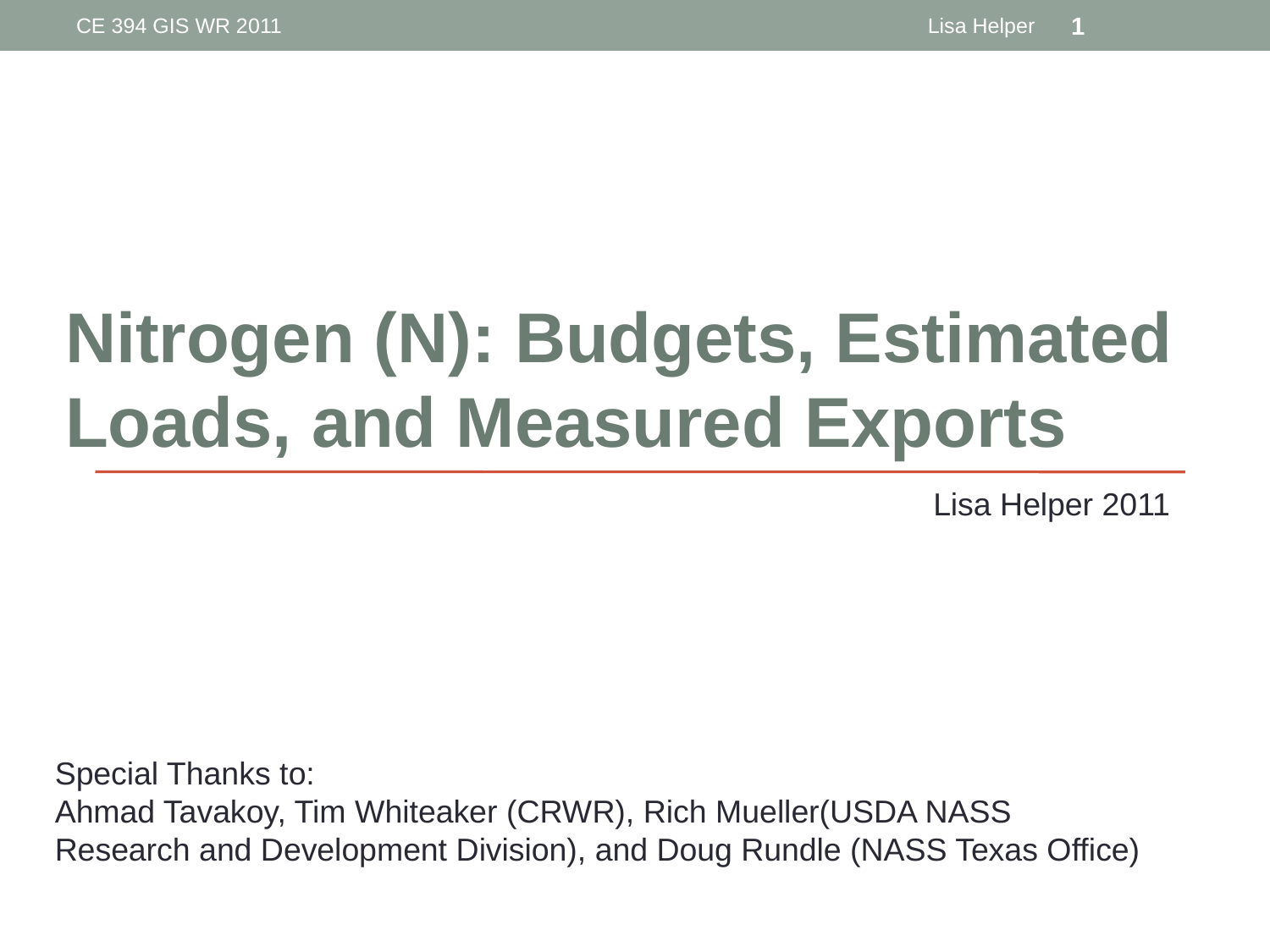

CE 394 GIS WR 2011
Lisa Helper
1
Nitrogen (N): Budgets, Estimated Loads, and Measured Exports
Lisa Helper 2011
Special Thanks to:
Ahmad Tavakoy, Tim Whiteaker (CRWR), Rich Mueller(USDA NASS Research and Development Division), and Doug Rundle (NASS Texas Office)